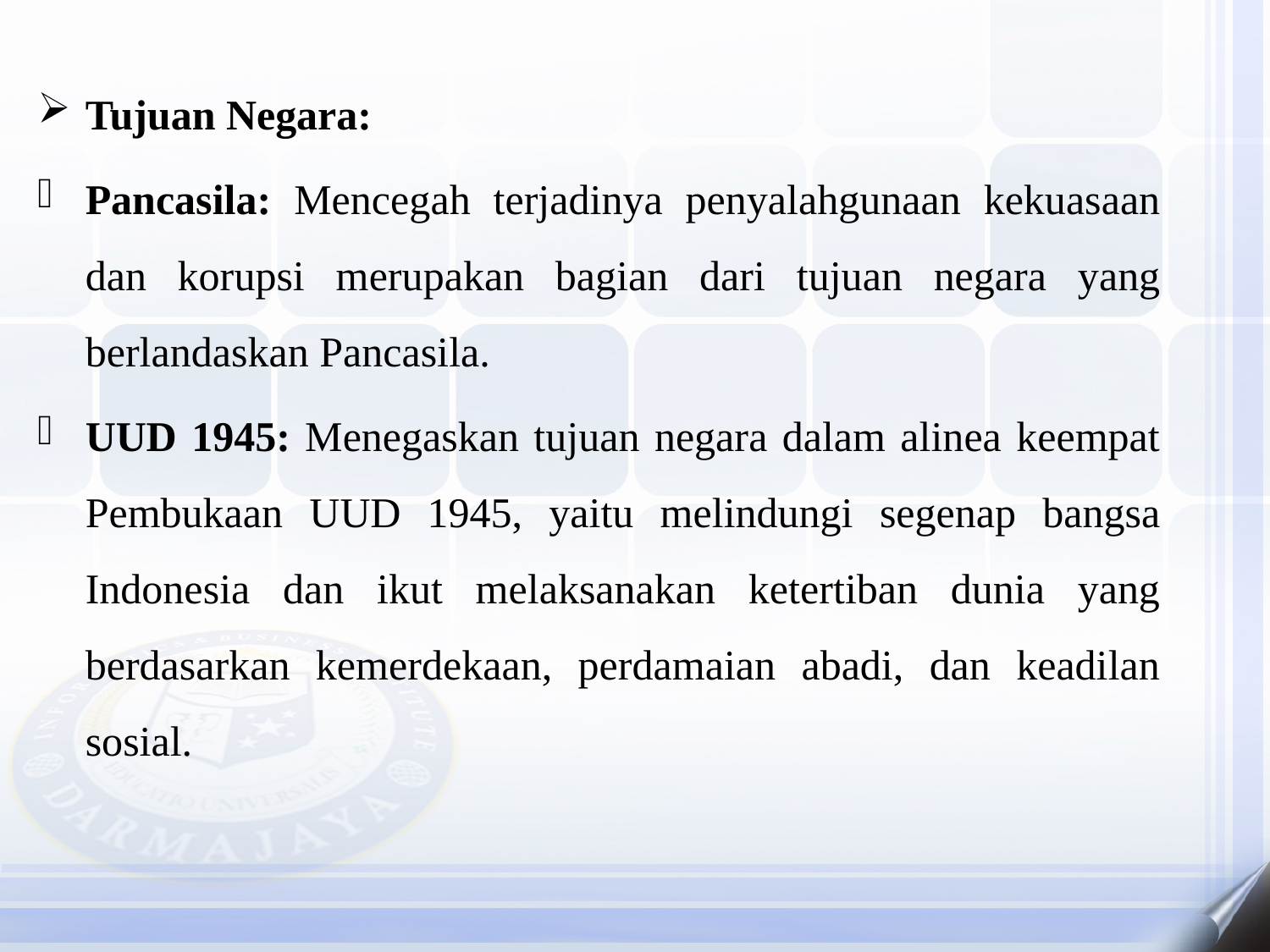

Tujuan Negara:
Pancasila: Mencegah terjadinya penyalahgunaan kekuasaan dan korupsi merupakan bagian dari tujuan negara yang berlandaskan Pancasila.
UUD 1945: Menegaskan tujuan negara dalam alinea keempat Pembukaan UUD 1945, yaitu melindungi segenap bangsa Indonesia dan ikut melaksanakan ketertiban dunia yang berdasarkan kemerdekaan, perdamaian abadi, dan keadilan sosial.